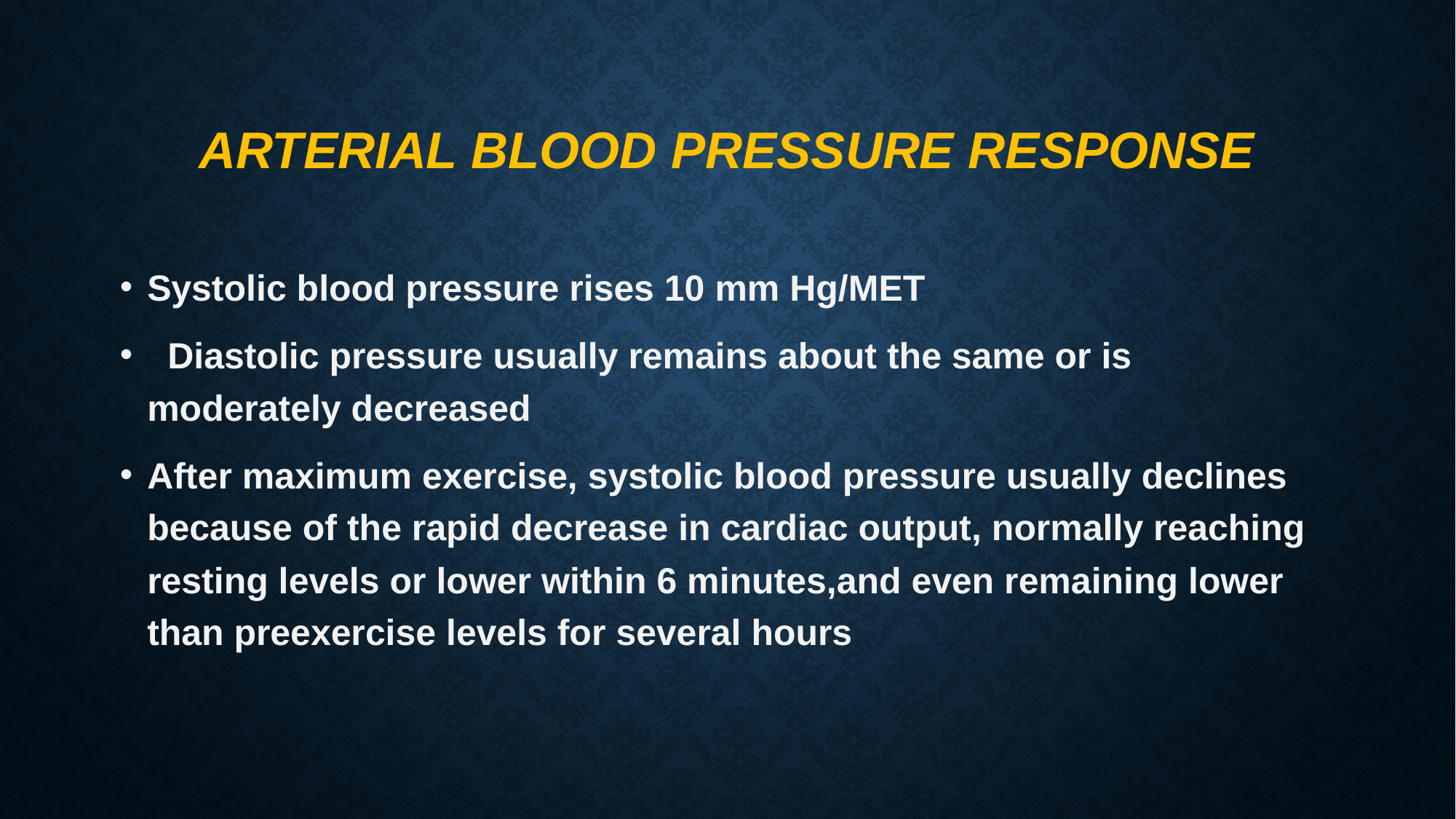

# Arterial Blood Pressure Response
Systolic blood pressure rises 10 mm Hg/MET
  Diastolic pressure usually remains about the same or is moderately decreased
After maximum exercise, systolic blood pressure usually declines because of the rapid decrease in cardiac output, normally reaching resting levels or lower within 6 minutes,and even remaining lower than preexercise levels for several hours